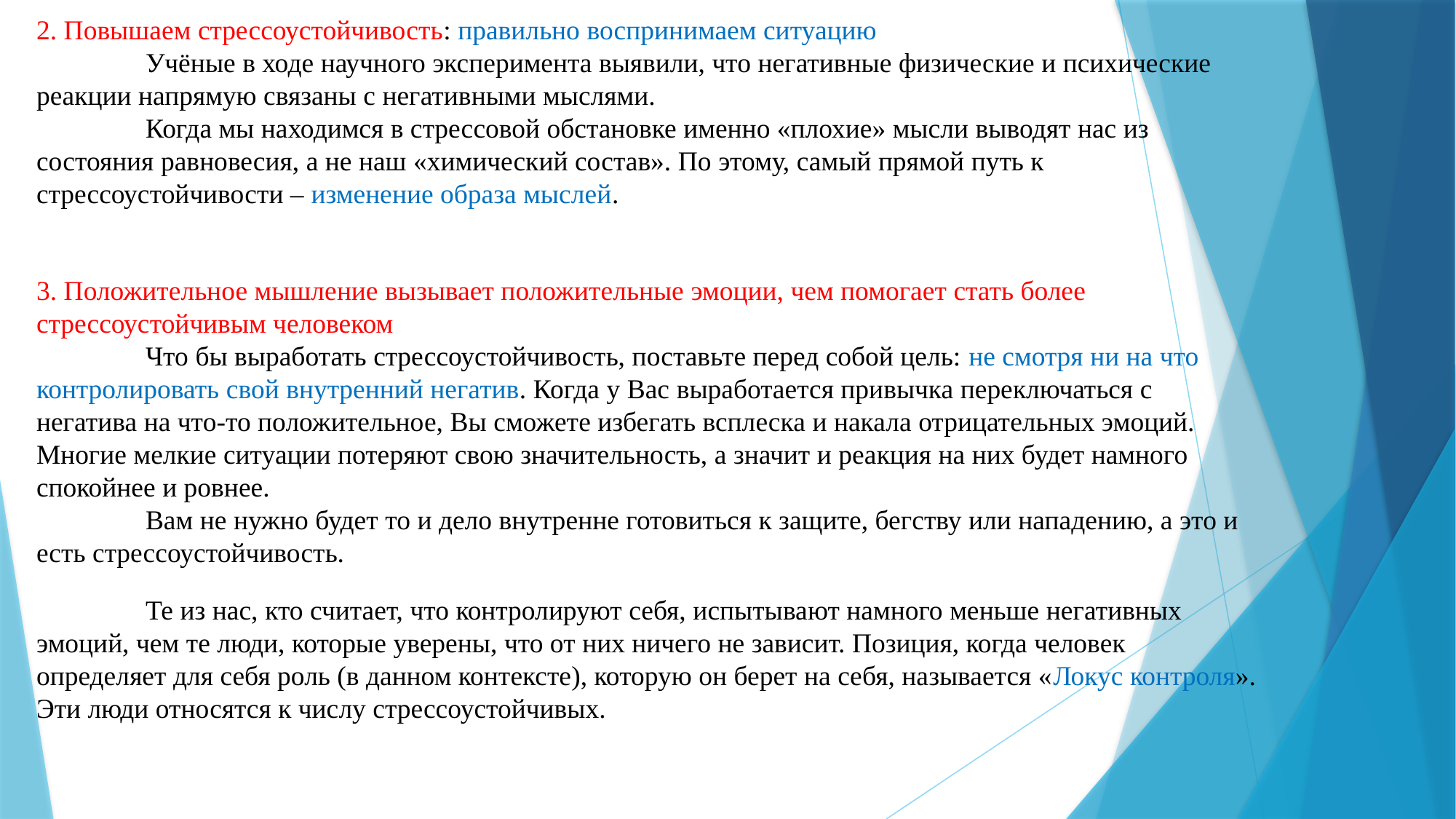

2. Повышаем стрессоустойчивость: правильно воспринимаем ситуацию
	Учёные в ходе научного эксперимента выявили, что негативные физические и психические реакции напрямую связаны с негативными мыслями.
	Когда мы находимся в стрессовой обстановке именно «плохие» мысли выводят нас из
состояния равновесия, а не наш «химический состав». По этому, самый прямой путь к стрессоустойчивости – изменение образа мыслей.
3. Положительное мышление вызывает положительные эмоции, чем помогает стать более стрессоустойчивым человеком
	Что бы выработать стрессоустойчивость, поставьте перед собой цель: не смотря ни на что контролировать свой внутренний негатив. Когда у Вас выработается привычка переключаться с негатива на что-то положительное, Вы сможете избегать всплеска и накала отрицательных эмоций. Многие мелкие ситуации потеряют свою значительность, а значит и реакция на них будет намного спокойнее и ровнее.
	Вам не нужно будет то и дело внутренне готовиться к защите, бегству или нападению, а это и есть стрессоустойчивость.
	Те из нас, кто считает, что контролируют себя, испытывают намного меньше негативных эмоций, чем те люди, которые уверены, что от них ничего не зависит. Позиция, когда человек определяет для себя роль (в данном контексте), которую он берет на себя, называется «Локус контроля». Эти люди относятся к числу стрессоустойчивых.